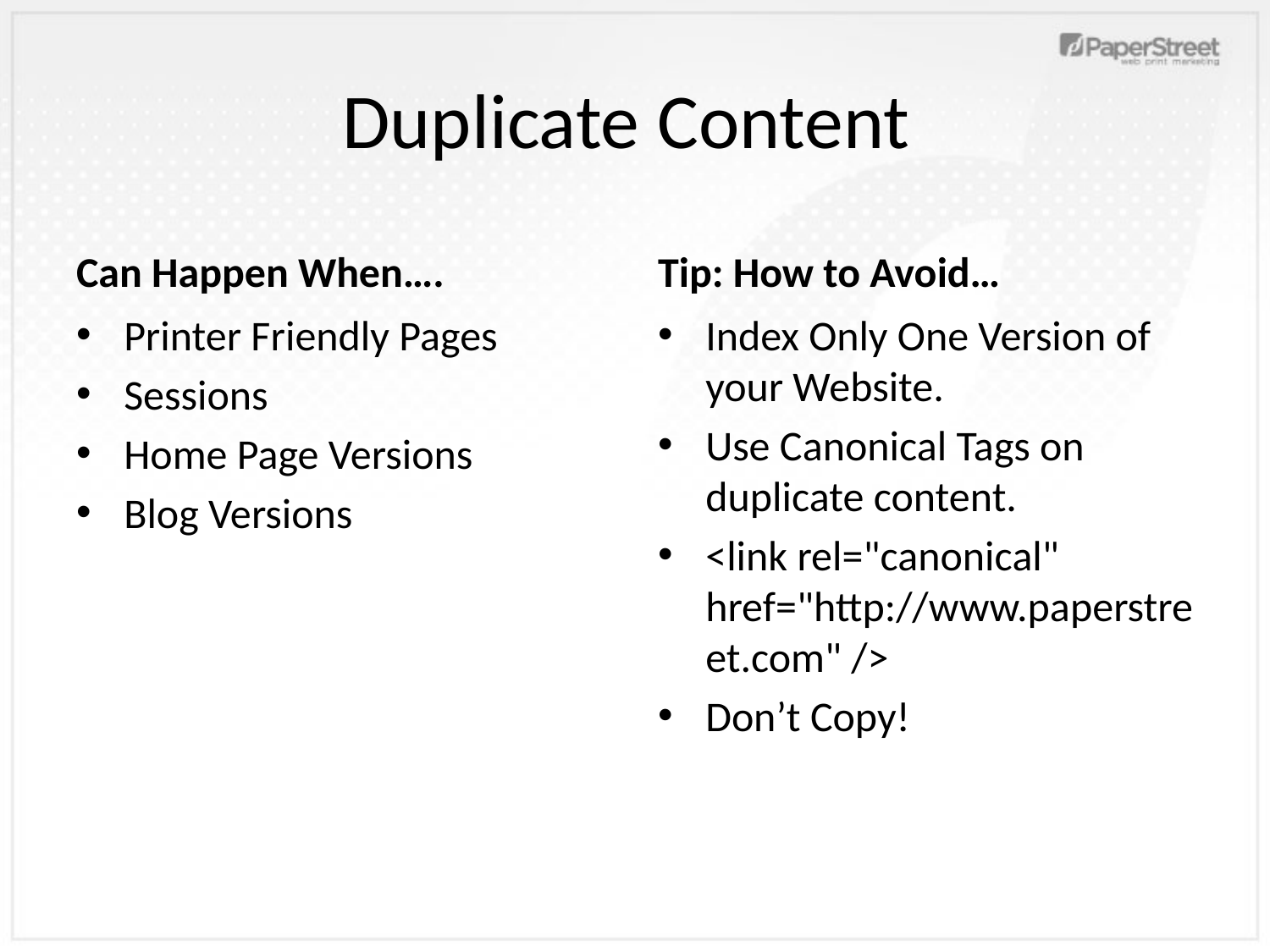

# Duplicate Content
Can Happen When….
Tip: How to Avoid…
Printer Friendly Pages
Sessions
Home Page Versions
Blog Versions
Index Only One Version of your Website.
Use Canonical Tags on duplicate content.
<link rel="canonical" href="http://www.paperstreet.com" />
Don’t Copy!